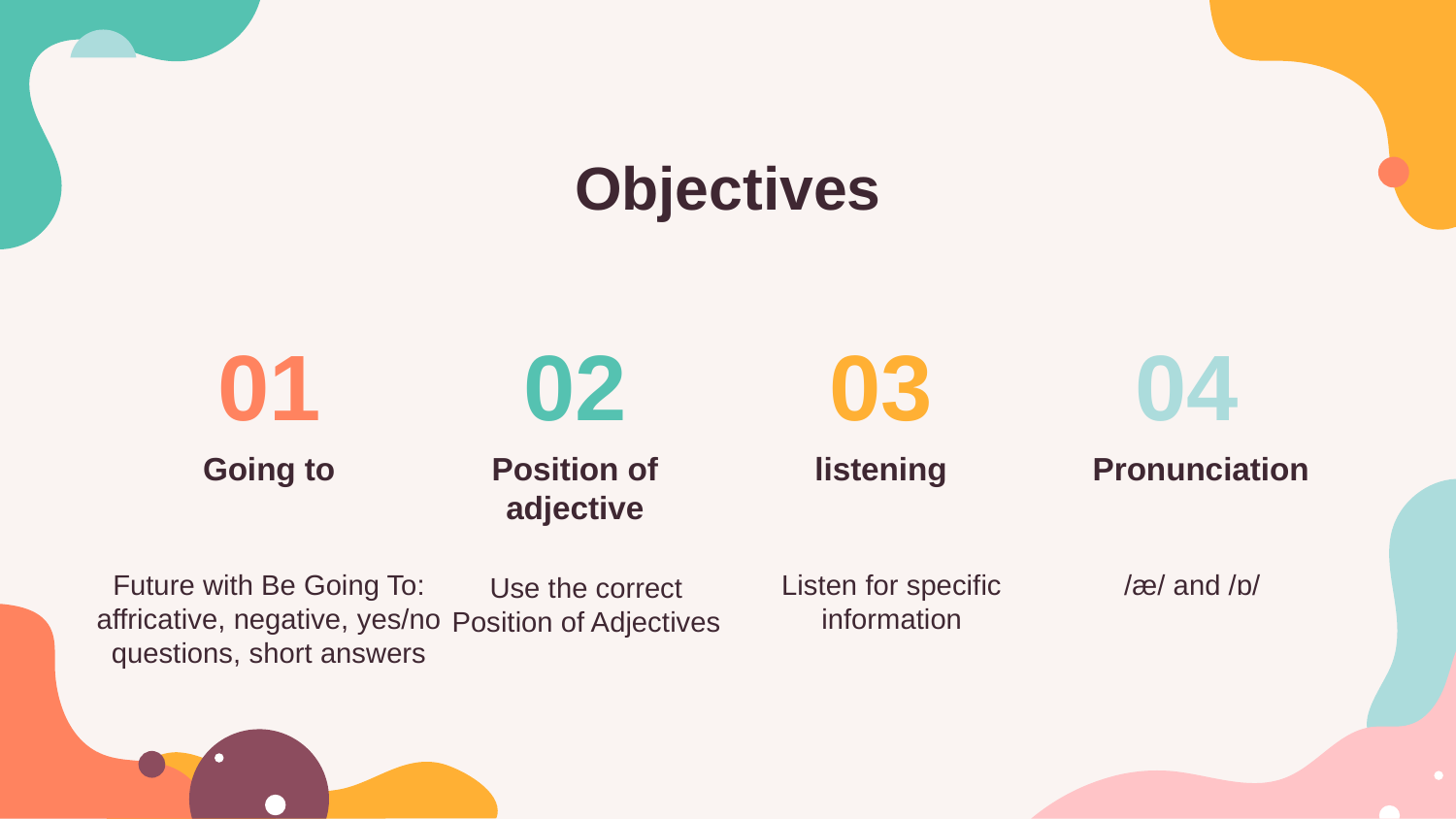

# Objectives
01
02
03
04
Going to
Position of adjective
listening
Pronunciation
Future with Be Going To: affricative, negative, yes/no questions, short answers
Listen for specific
information
/æ/ and /ɒ/
Use the correct Position of Adjectives